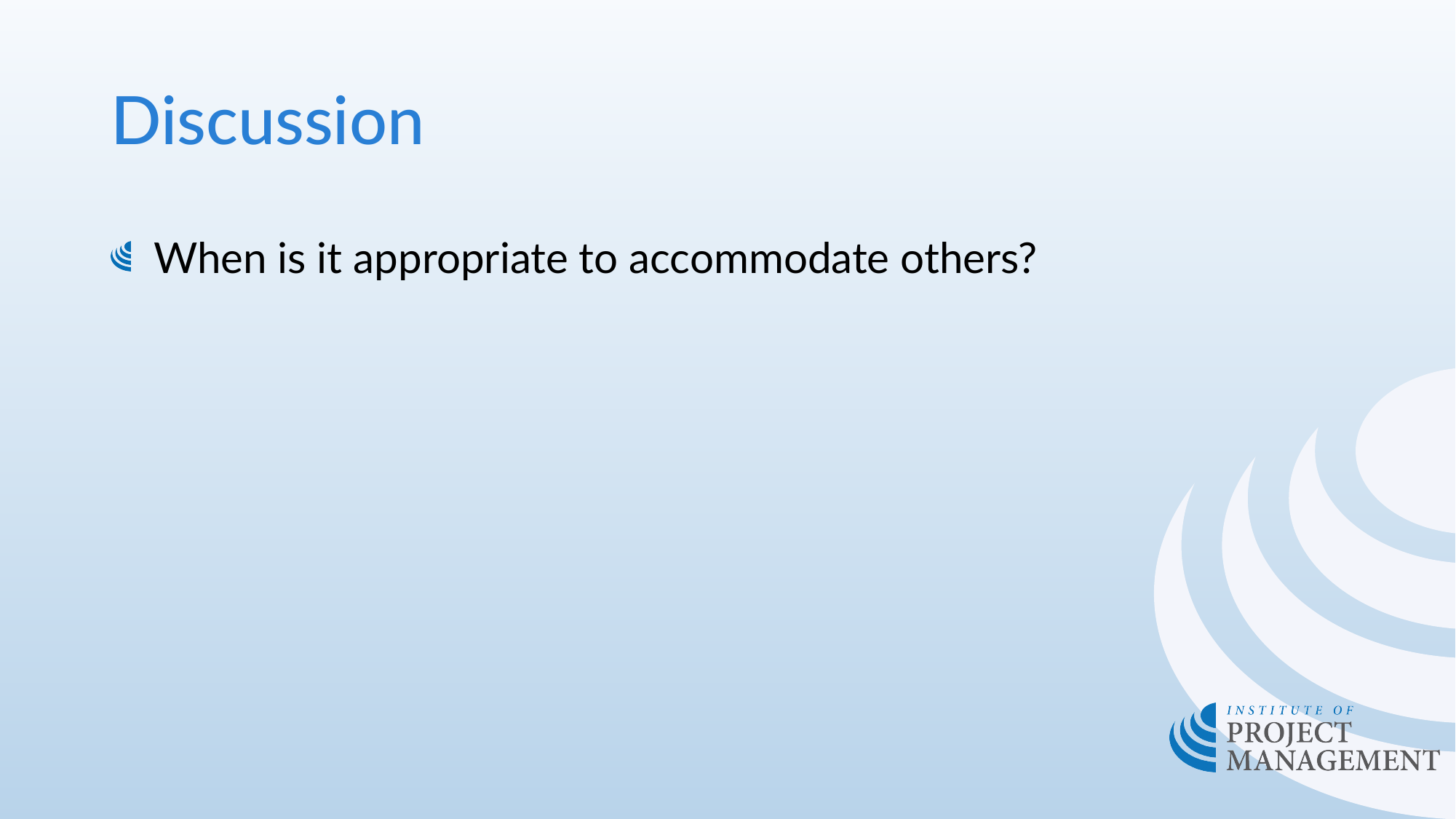

# Discussion
When is it appropriate to accommodate others?